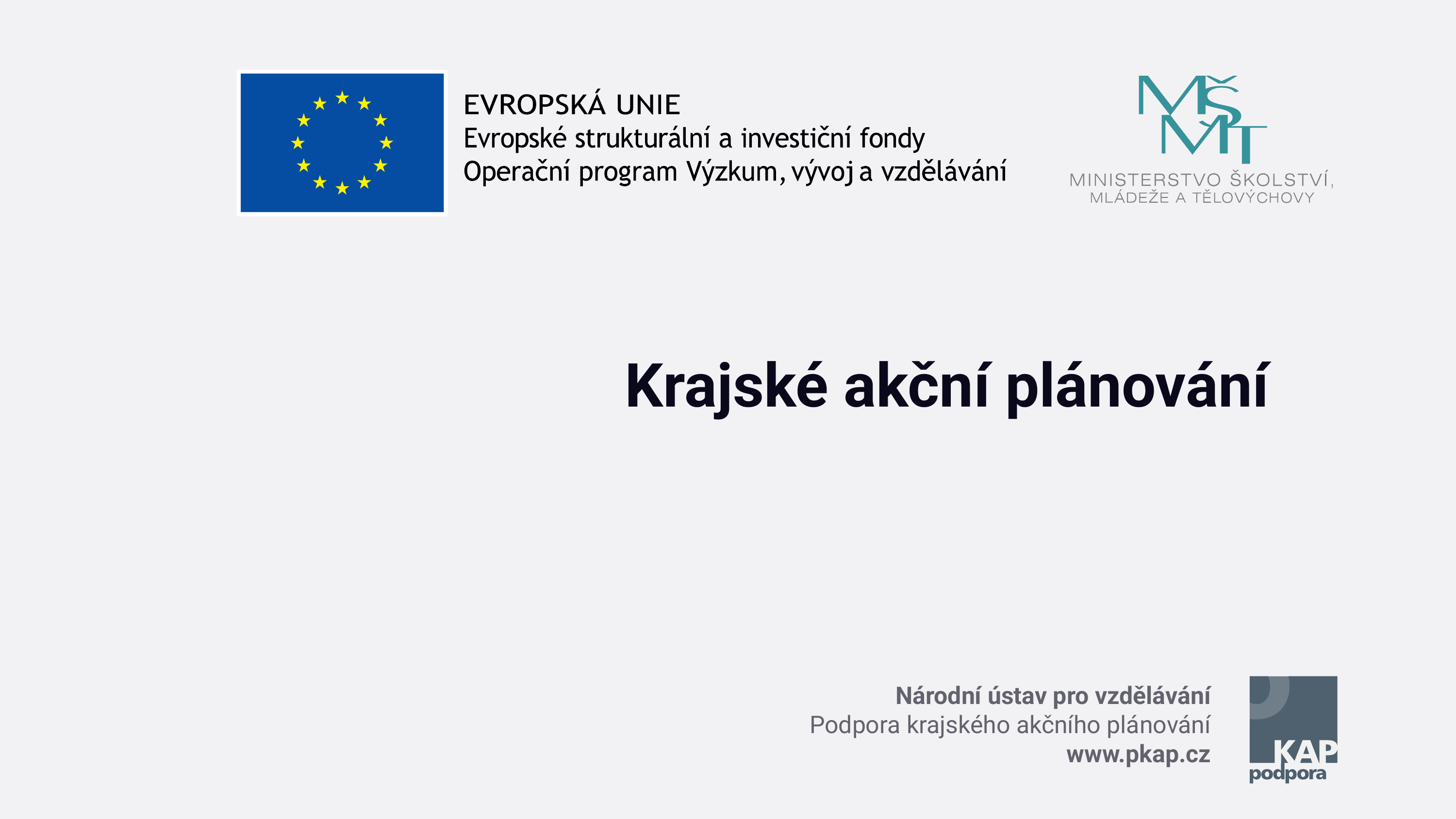

Krajské akční plánování
Národní ústav pro vzdělávání
Podpora krajského akčního plánování
www.pkap.cz